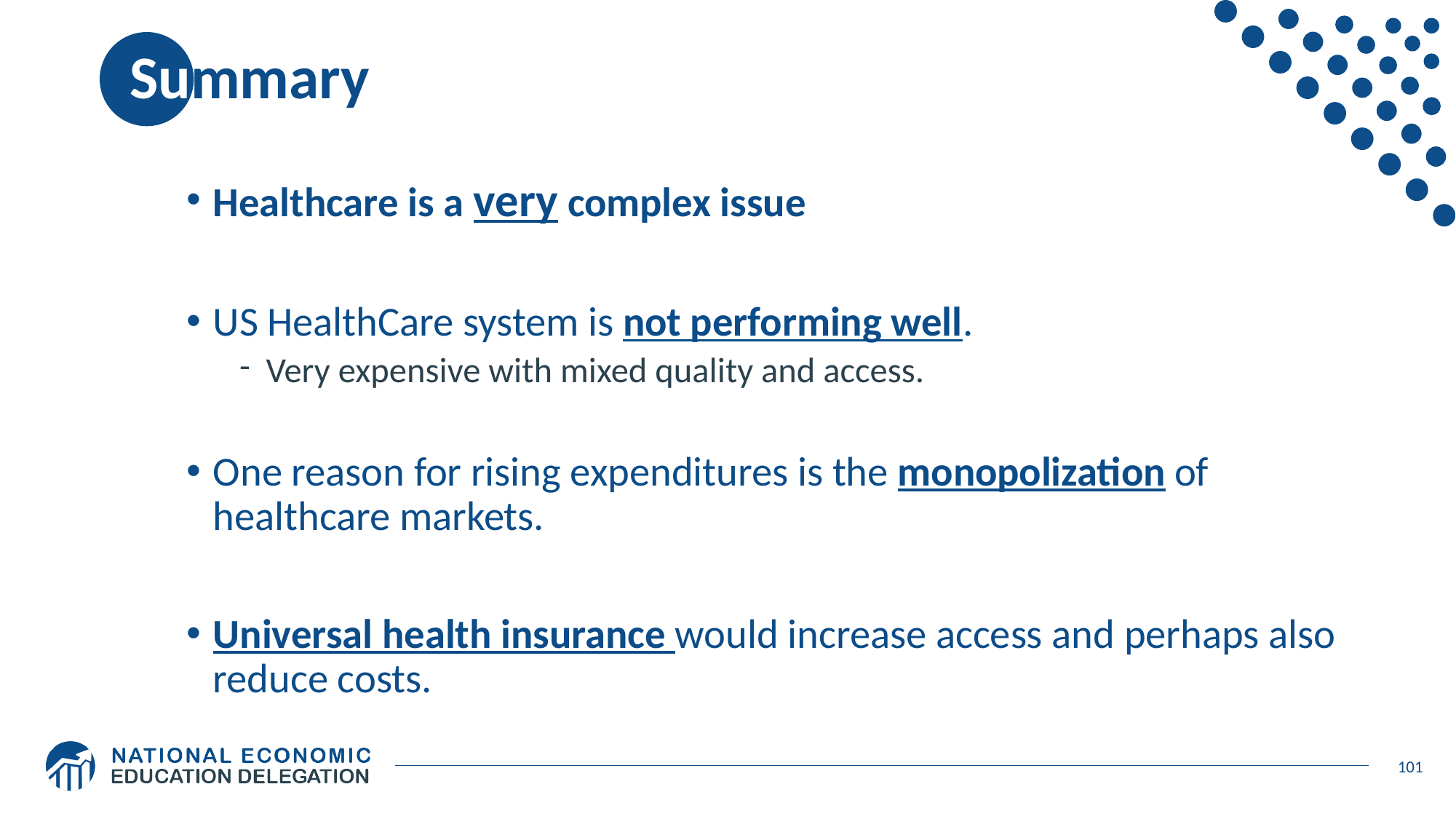

# Summary
Healthcare is a very complex issue

US HealthCare system is not performing well.
Very expensive with mixed quality and access.

One reason for rising expenditures is the monopolization of healthcare markets.

Universal health insurance would increase access and perhaps also reduce costs.

101